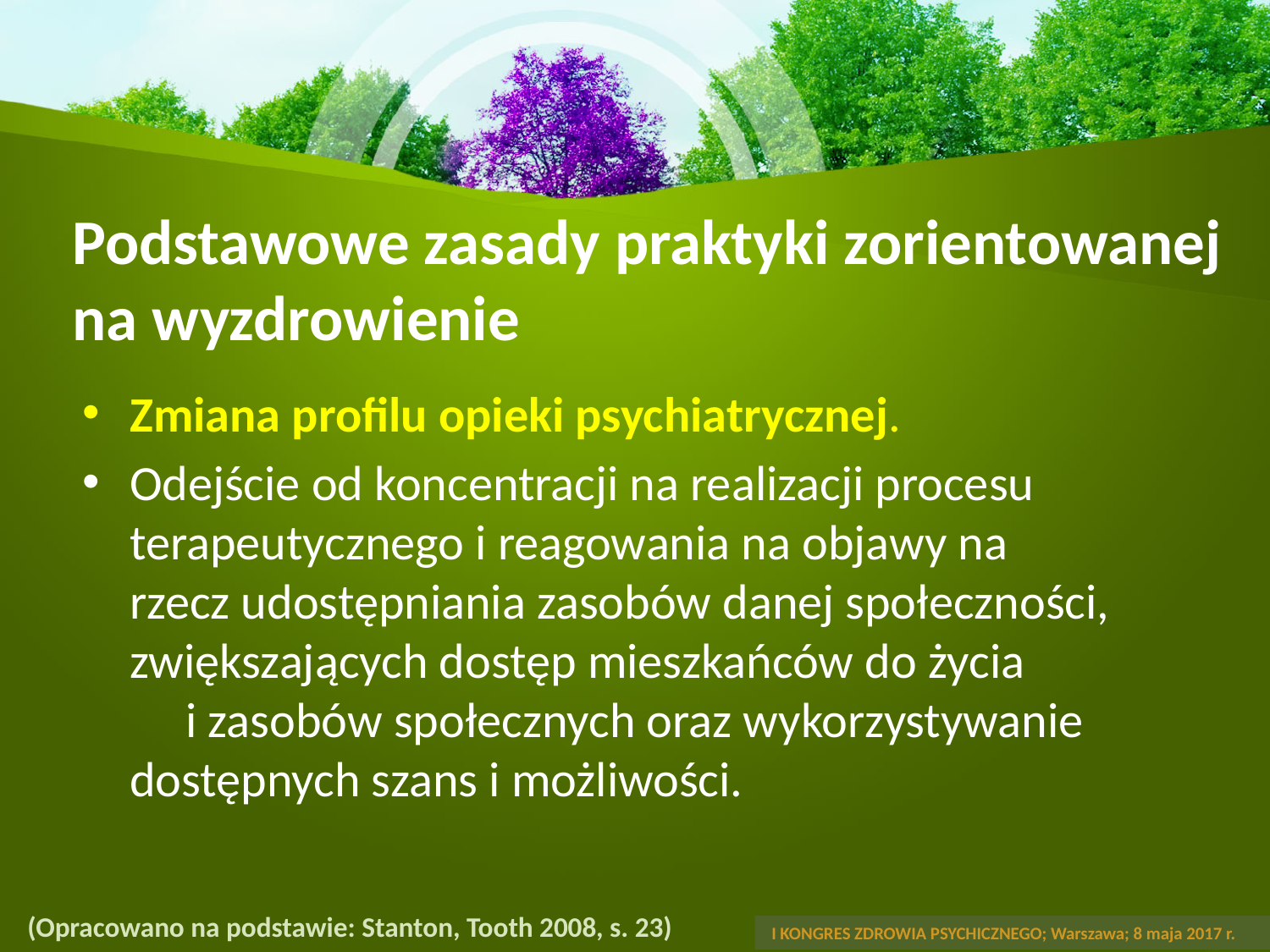

# Podstawowe zasady praktyki zorientowanej na wyzdrowienie
Zmiana profilu opieki psychiatrycznej.
Odejście od koncentracji na realizacji procesu terapeutycznego i reagowania na objawy na          rzecz udostępniania zasobów danej społeczności, zwiększających dostęp mieszkańców do życia                     i zasobów społecznych oraz wykorzystywanie dostępnych szans i możliwości.
(Opracowano na podstawie: Stanton, Tooth 2008, s. 23)
 I KONGRES ZDROWIA PSYCHICZNEGO; Warszawa; 8 maja 2017 r.